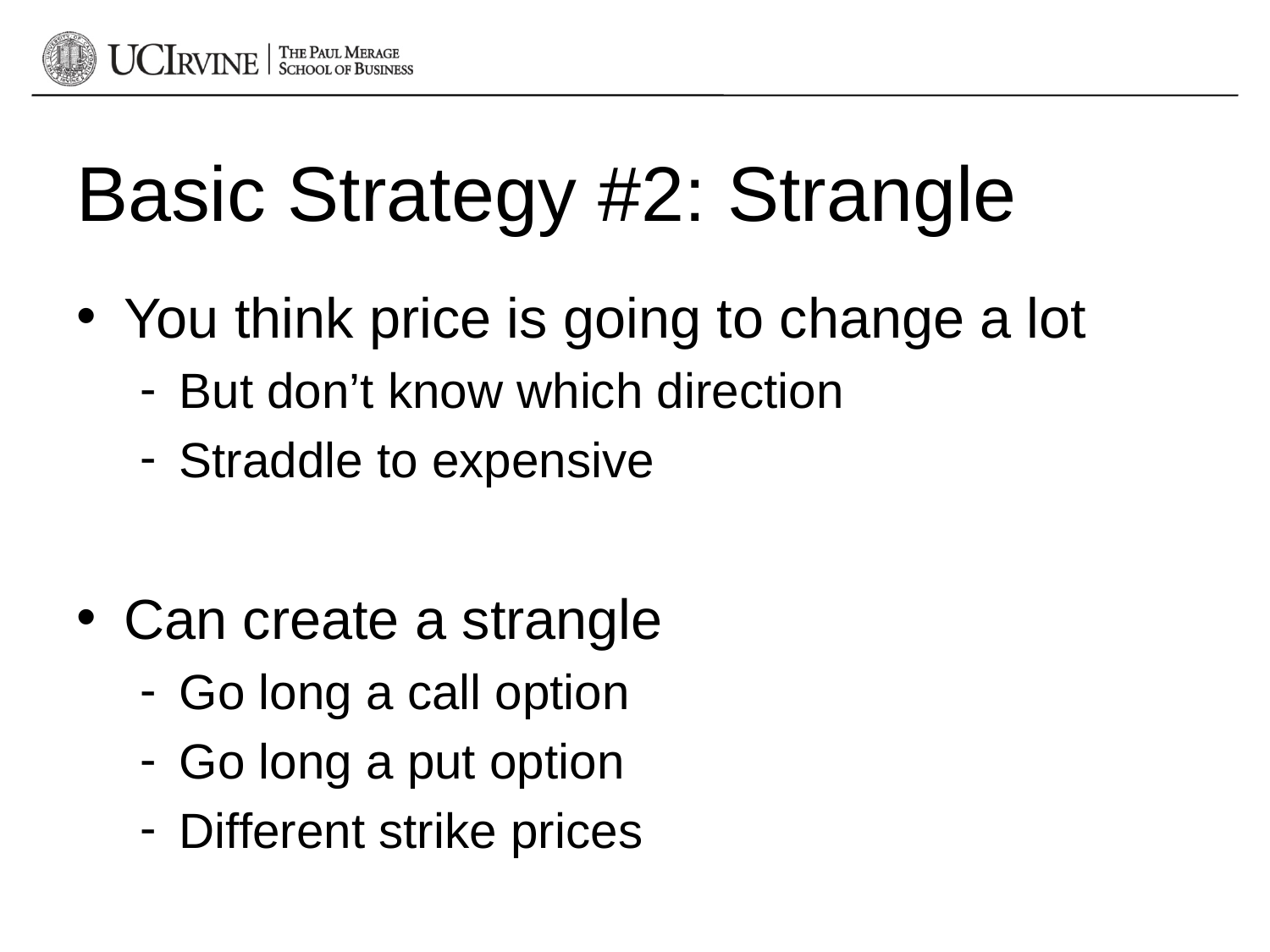

# Basic Strategy #2: Strangle
You think price is going to change a lot
But don’t know which direction
Straddle to expensive

Can create a strangle
Go long a call option
Go long a put option
Different strike prices